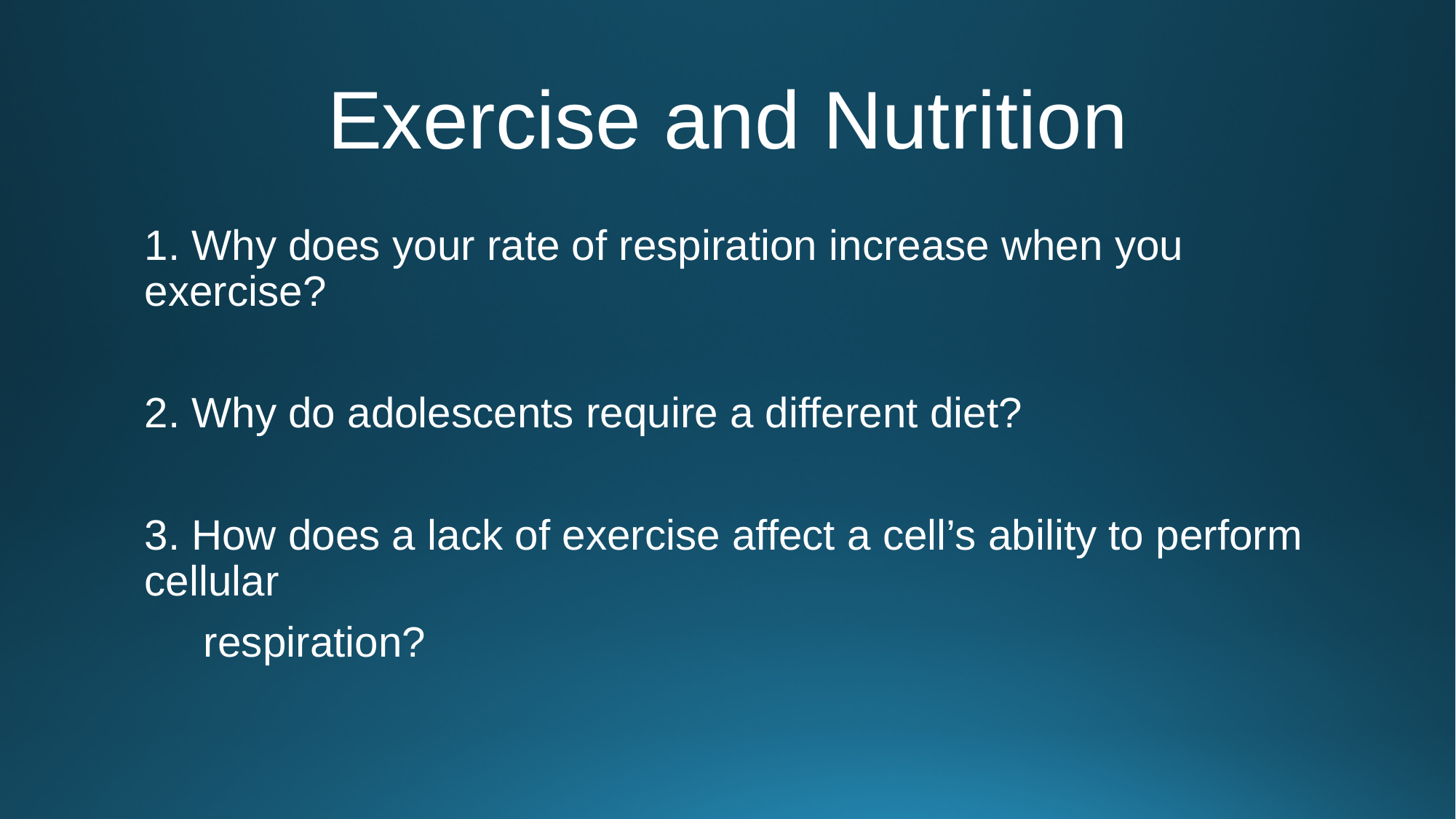

# Exercise and Nutrition
1. Why does your rate of respiration increase when you exercise?

2. Why do adolescents require a different diet?

3. How does a lack of exercise affect a cell’s ability to perform cellular
     respiration?